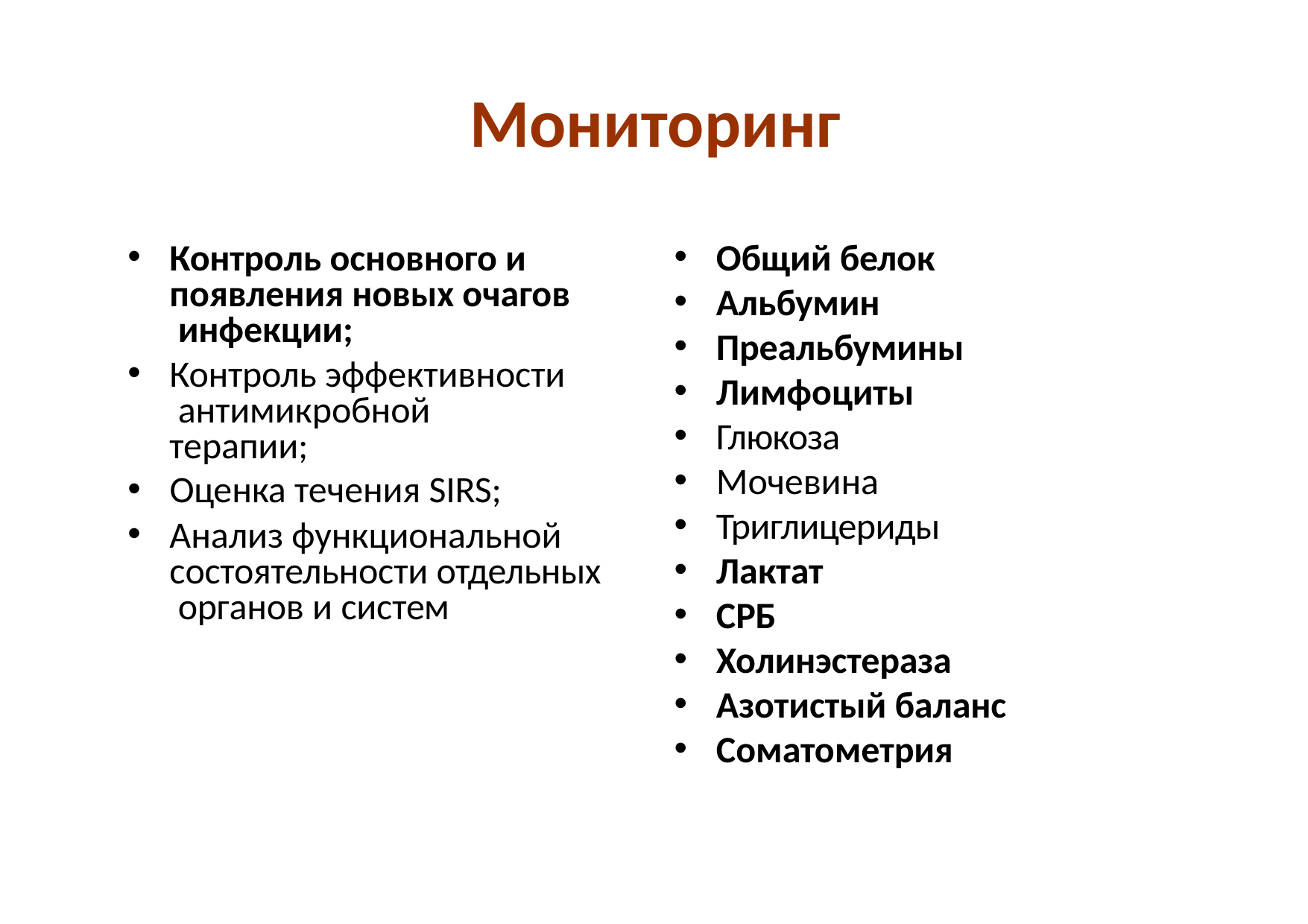

# Мониторинг
Контроль основного и  появления новых очагов  инфекции;
Контроль эффективности  антимикробной терапии;
Оценка течения SIRS;
Анализ функциональной  состоятельности отдельных  органов и систем
Общий белок
Альбумин
Преальбумины
Лимфоциты
Глюкоза
Мочевина
Триглицериды
Лактат
СРБ
Холинэстераза
Азотистый баланс
Соматометрия